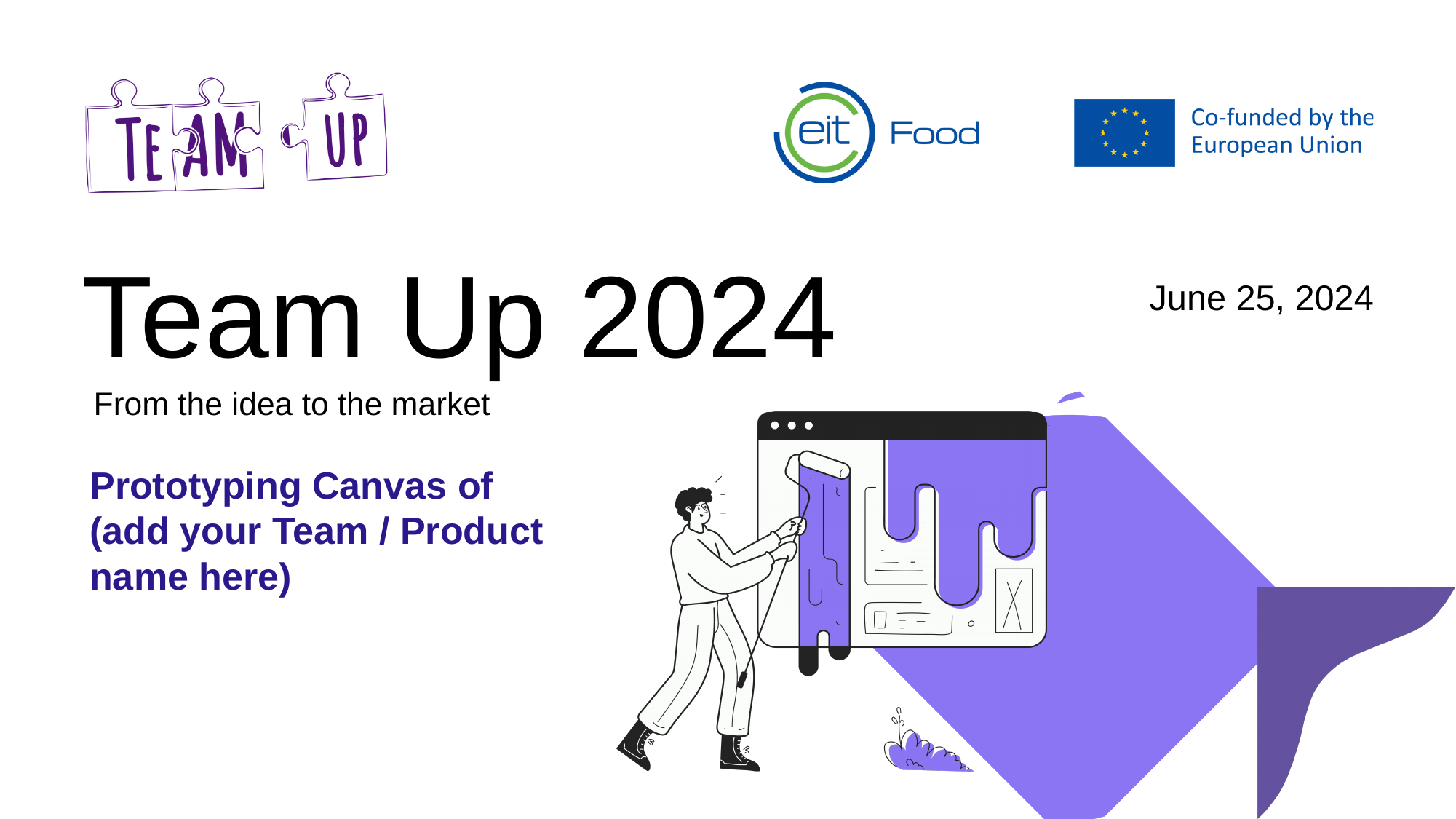

Team Up 2024
June 25, 2024
From the idea to the market

Prototyping Canvas of
(add your Team / Product name here)